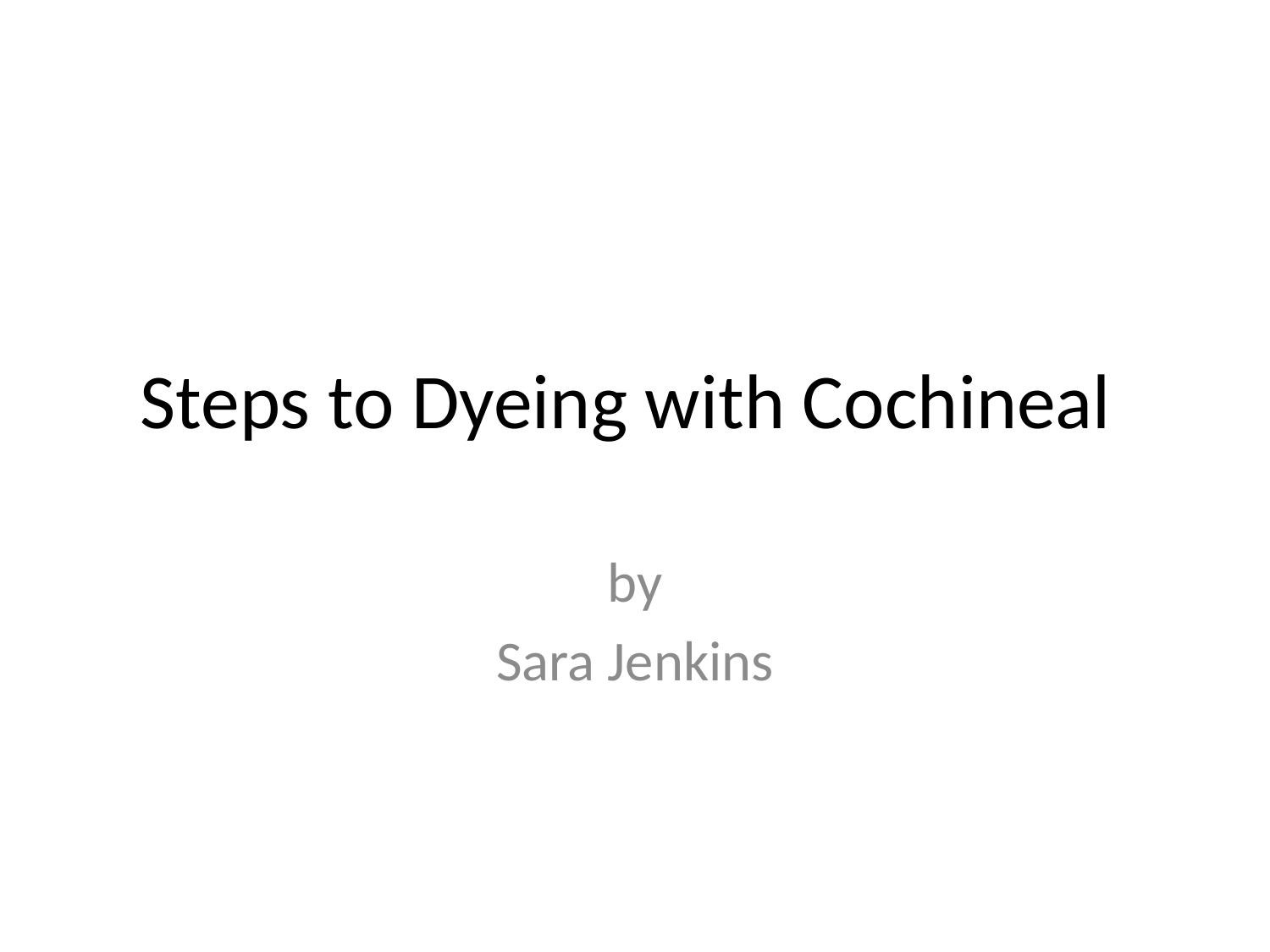

# Steps to Dyeing with Cochineal
by
Sara Jenkins